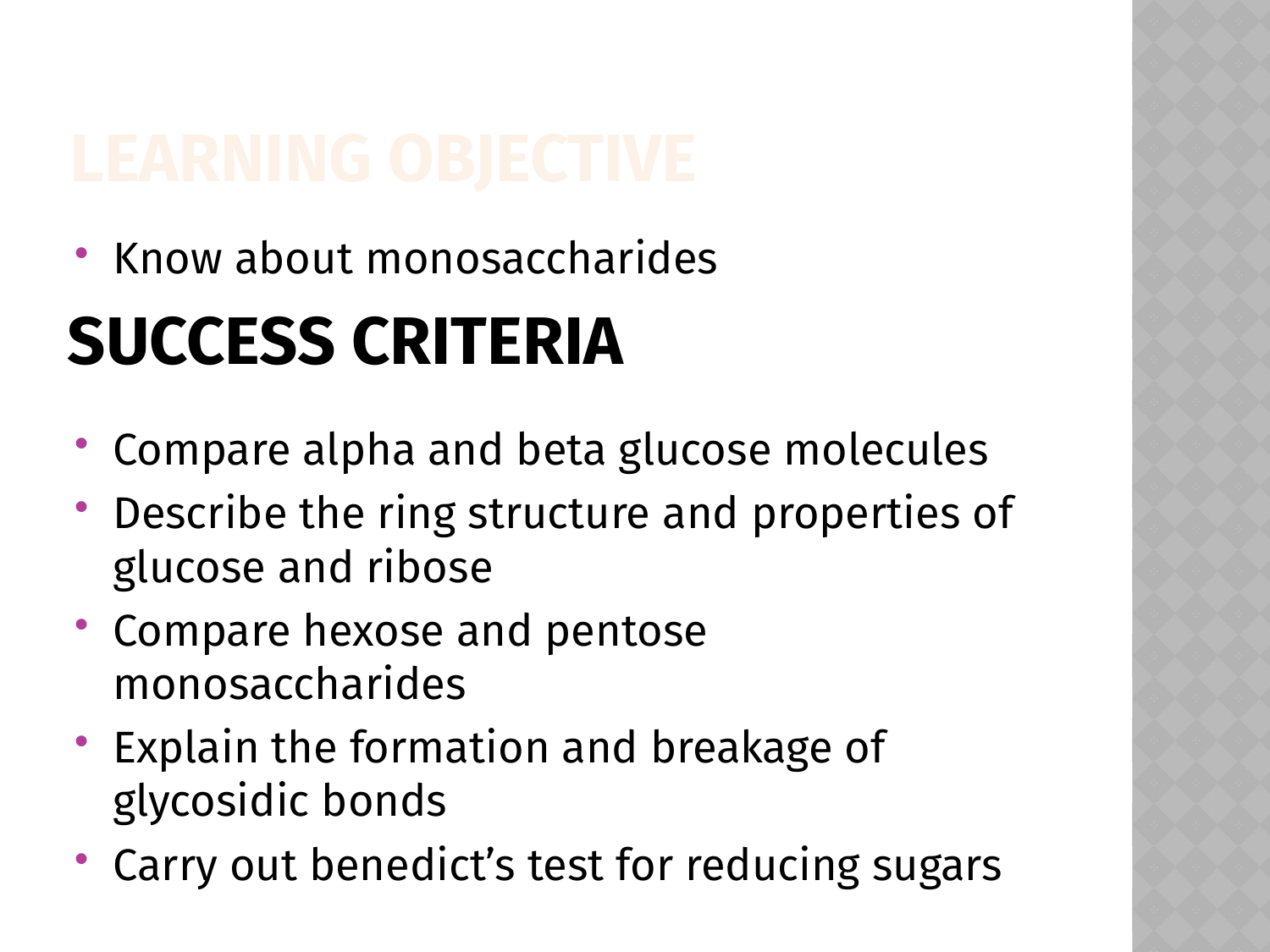

Learning Objective
# Success Criteria
Know about monosaccharides

Compare alpha and beta glucose molecules
Describe the ring structure and properties of glucose and ribose
Compare hexose and pentose monosaccharides
Explain the formation and breakage of glycosidic bonds
Carry out benedict’s test for reducing sugars